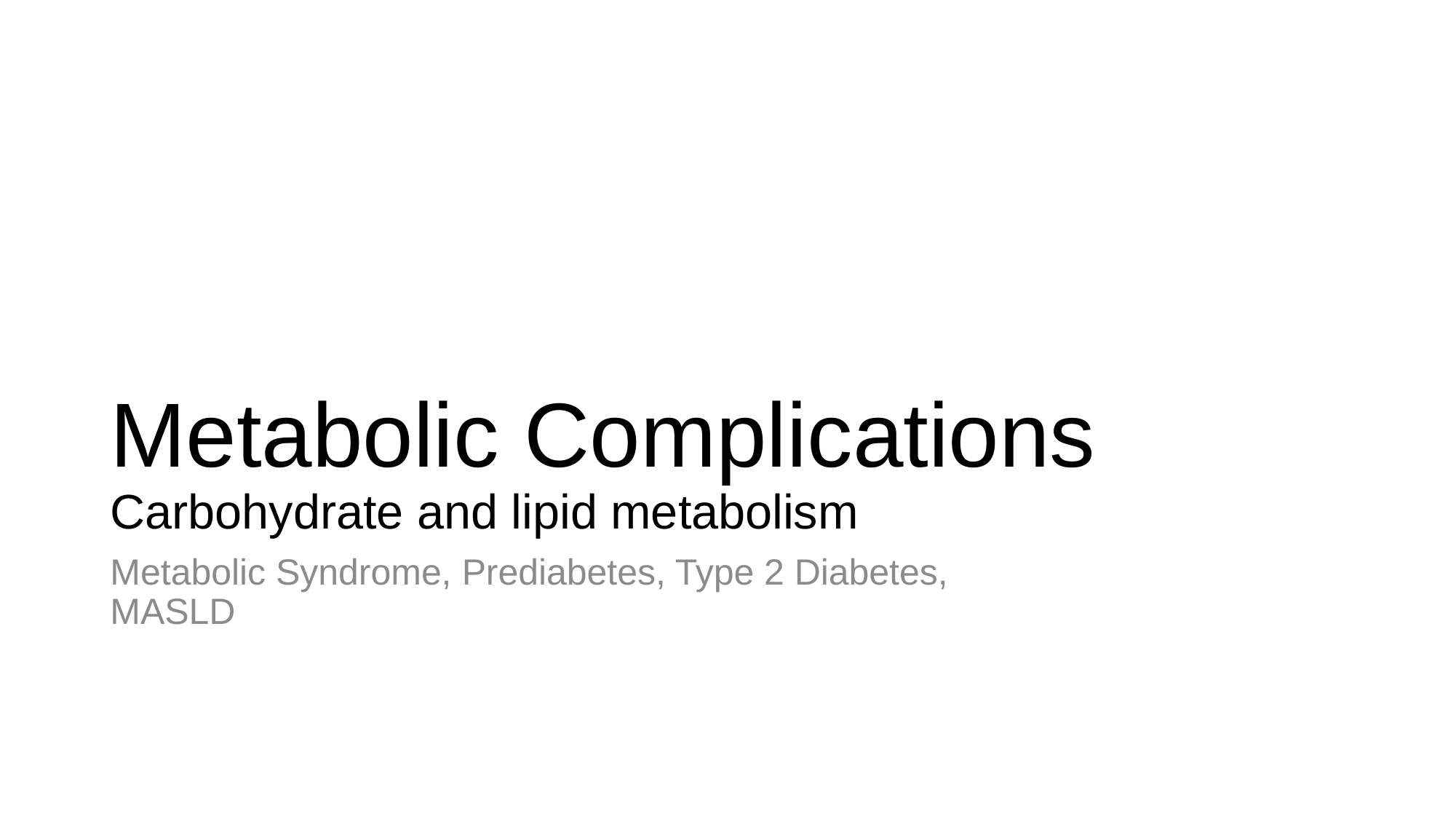

# Metabolic Complications Carbohydrate and lipid metabolism
Metabolic Syndrome, Prediabetes, Type 2 Diabetes,
MASLD